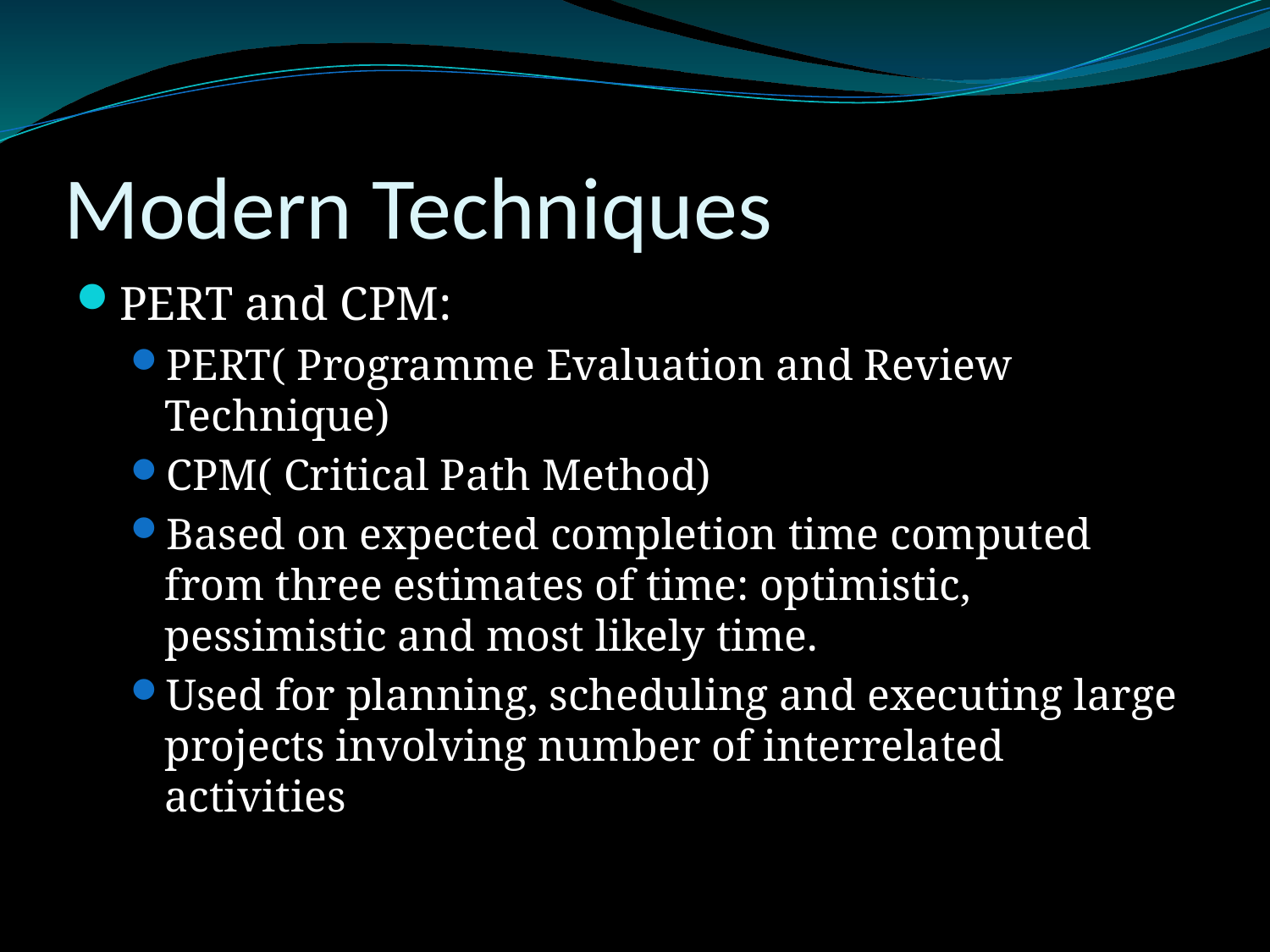

# Modern Techniques
PERT and CPM:
PERT( Programme Evaluation and Review Technique)
CPM( Critical Path Method)
Based on expected completion time computed from three estimates of time: optimistic, pessimistic and most likely time.
Used for planning, scheduling and executing large projects involving number of interrelated activities